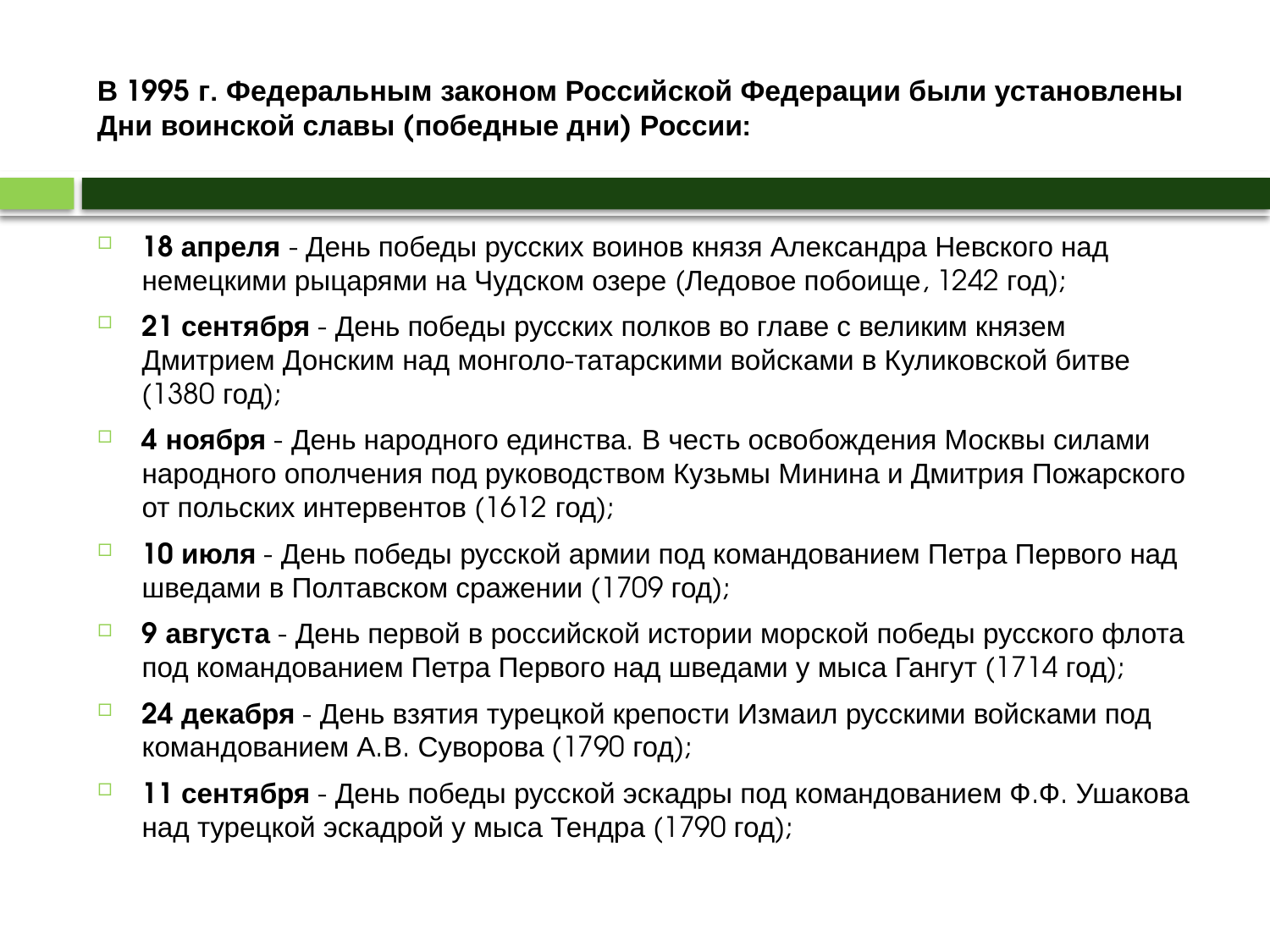

# В 1995 г. Федеральным законом Российской Федерации были установлены Дни воинской славы (победные дни) России:
18 апреля - День победы русских воинов князя Александра Невского над немецкими рыцарями на Чудском озере (Ледовое побоище, 1242 год);
21 сентября - День победы русских полков во главе с великим князем Дмитрием Донским над монголо-татарскими войсками в Куликовской битве (1380 год);
4 ноября - День народного единства. В честь освобождения Москвы силами народного ополчения под руководством Кузьмы Минина и Дмитрия Пожарского от польских интервентов (1612 год);
10 июля - День победы русской армии под командованием Петра Первого над шведами в Полтавском сражении (1709 год);
9 августа - День первой в российской истории морской победы русского флота под командованием Петра Первого над шведами у мыса Гангут (1714 год);
24 декабря - День взятия турецкой крепости Измаил русскими войсками под командованием А.В. Суворова (1790 год);
11 сентября - День победы русской эскадры под командованием Ф.Ф. Ушакова над турецкой эскадрой у мыса Тендра (1790 год);